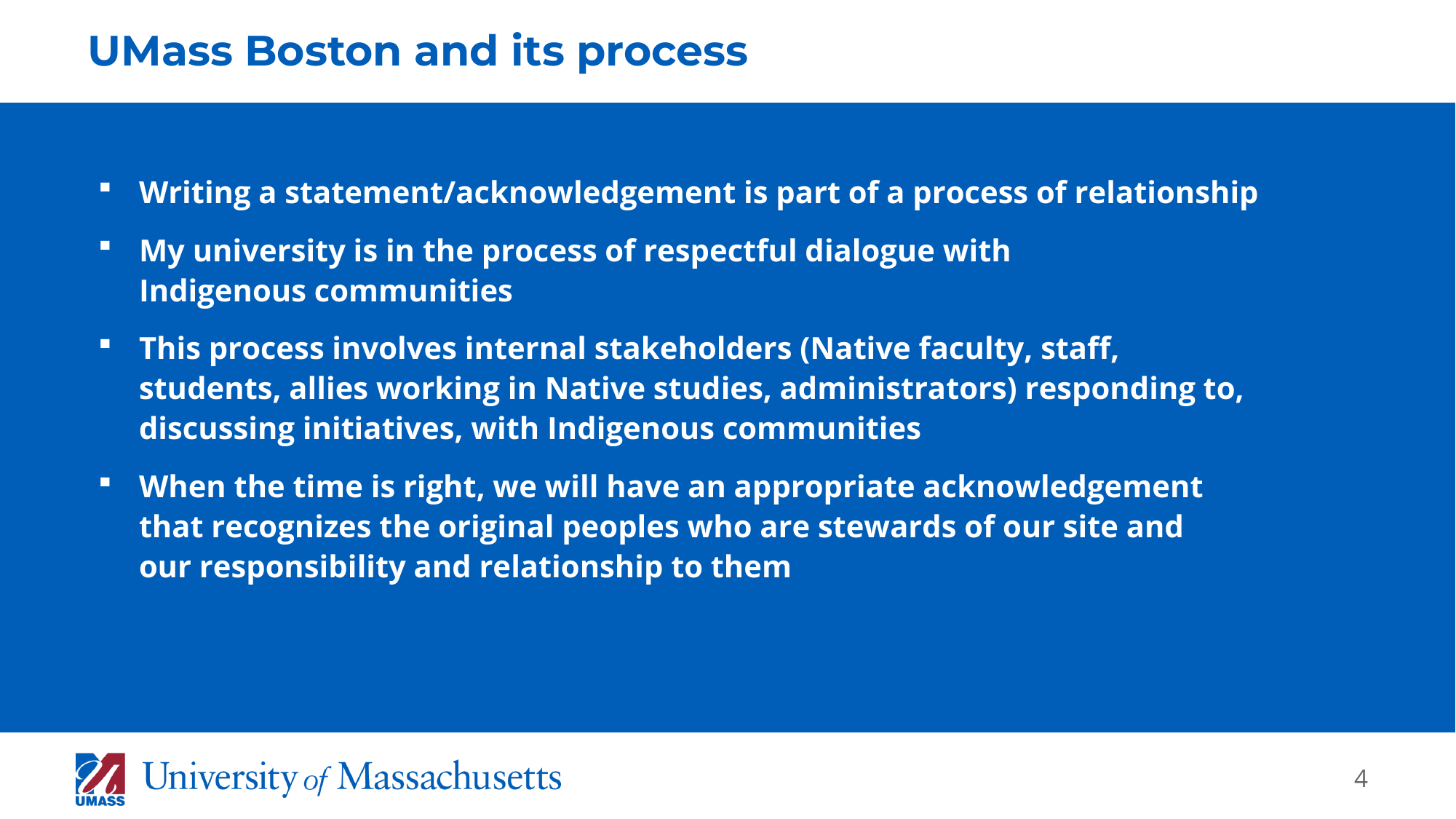

# UMass Boston and its process

Writing a statement/acknowledgement is part of a process of relationship
My university is in the process of respectful dialogue with Indigenous communities
This process involves internal stakeholders (Native faculty, staff, students, allies working in Native studies, administrators) responding to, discussing initiatives, with Indigenous communities
When the time is right, we will have an appropriate acknowledgement that recognizes the original peoples who are stewards of our site and our responsibility and relationship to them

4